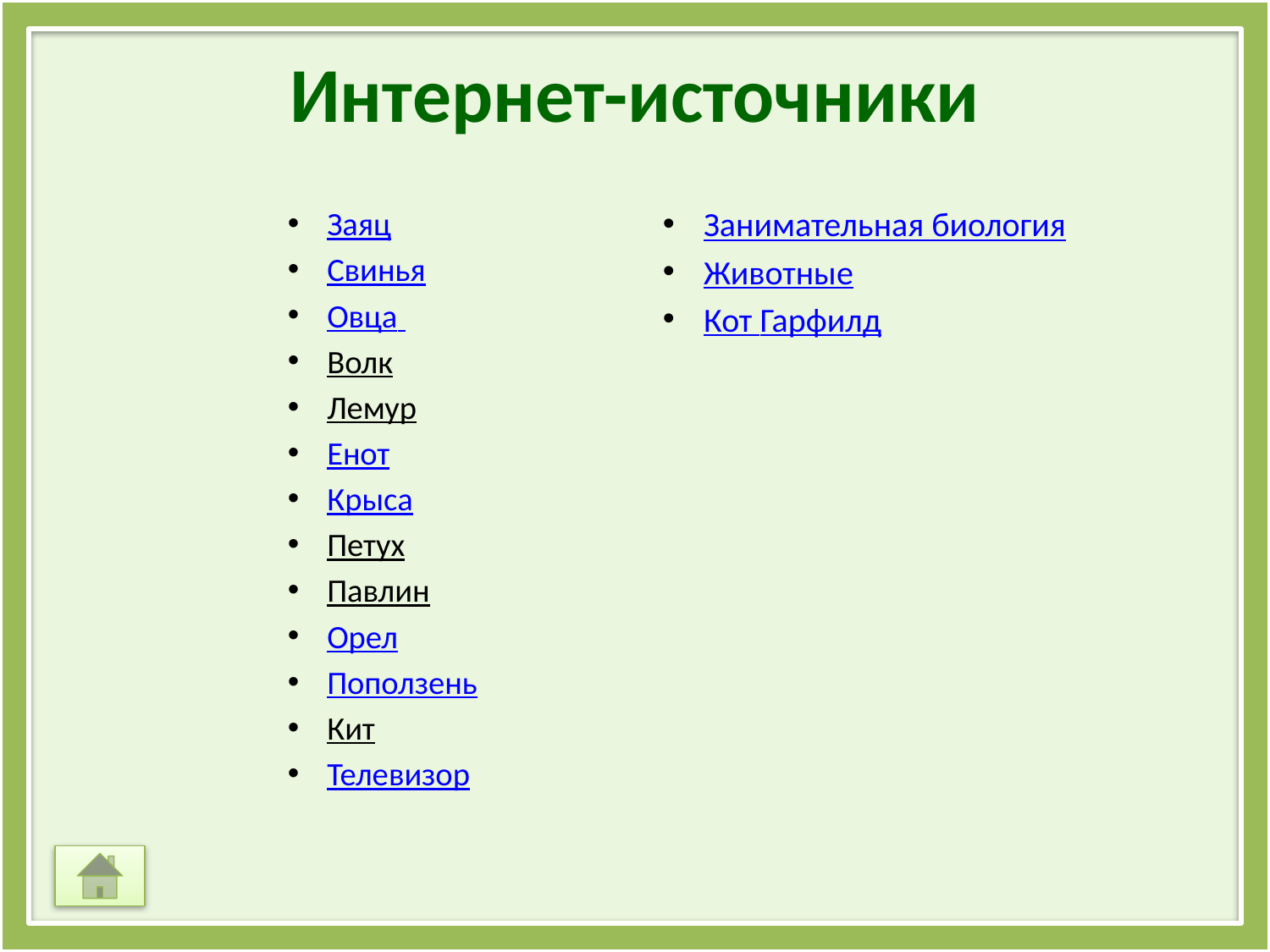

Интернет-источники
Заяц
Свинья
Овца
Волк
Лемур
Енот
Крыса
Петух
Павлин
Орел
Поползень
Кит
Телевизор
Занимательная биология
Животные
Кот Гарфилд